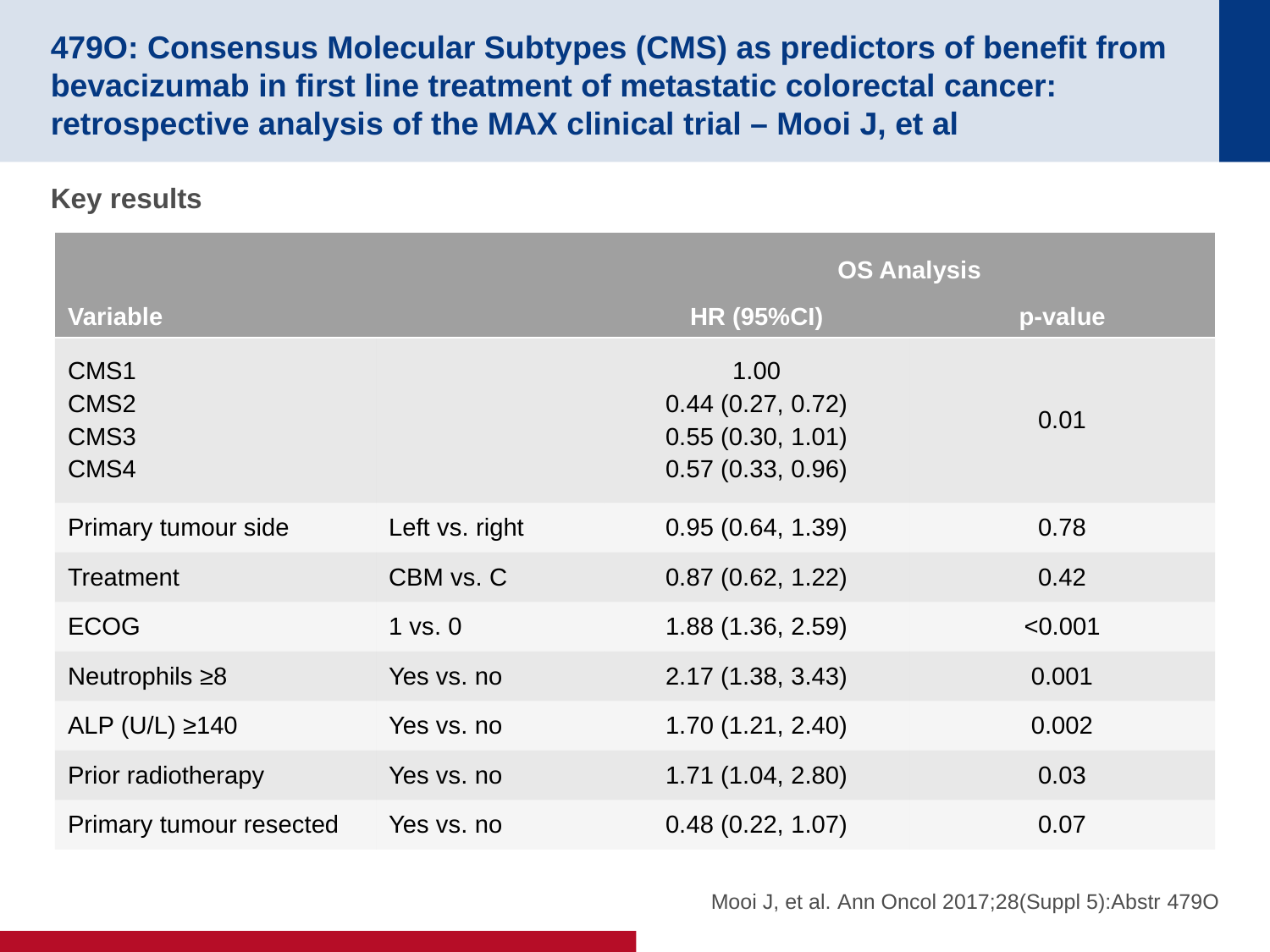

# 479O: Consensus Molecular Subtypes (CMS) as predictors of benefit from bevacizumab in first line treatment of metastatic colorectal cancer: retrospective analysis of the MAX clinical trial – Mooi J, et al
Key results

| Variable |  | OS Analysis |  |
| --- | --- | --- | --- |
|  |  | HR (95%CI) | p-value |
| CMS1 CMS2 CMS3 CMS4 |  | 1.00 0.44 (0.27, 0.72) 0.55 (0.30, 1.01) 0.57 (0.33, 0.96) | 0.01 |
| Primary tumour side | Left vs. right | 0.95 (0.64, 1.39) | 0.78 |
| Treatment | CBM vs. C | 0.87 (0.62, 1.22) | 0.42 |
| ECOG | 1 vs. 0 | 1.88 (1.36, 2.59) | <0.001 |
| Neutrophils ≥8 | Yes vs. no | 2.17 (1.38, 3.43) | 0.001 |
| ALP (U/L) ≥140 | Yes vs. no | 1.70 (1.21, 2.40) | 0.002 |
| Prior radiotherapy | Yes vs. no | 1.71 (1.04, 2.80) | 0.03 |
| Primary tumour resected | Yes vs. no | 0.48 (0.22, 1.07) | 0.07 |
Mooi J, et al. Ann Oncol 2017;28(Suppl 5):Abstr 479O